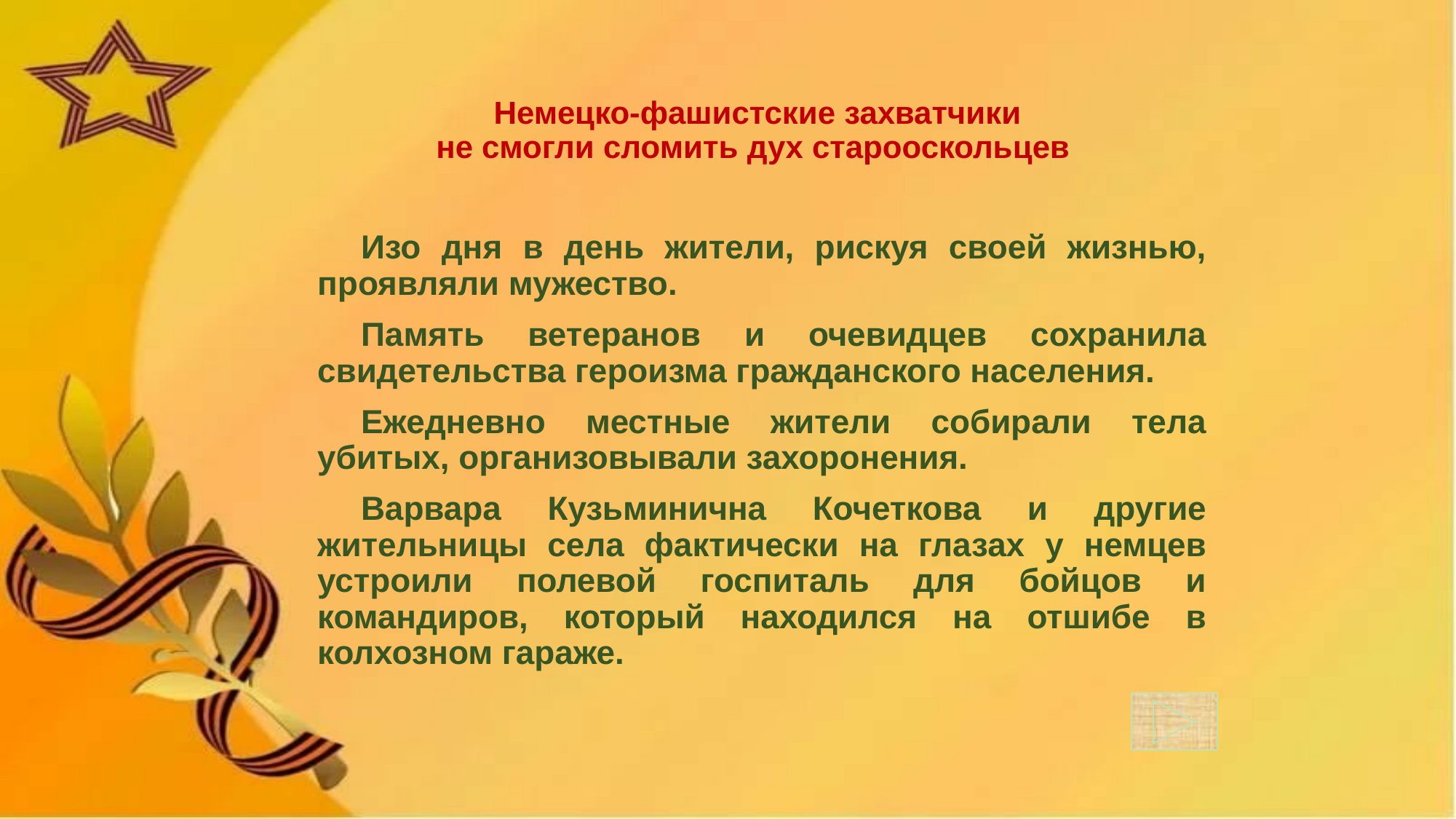

#
Немецко-фашистские захватчики
не смогли сломить дух старооскольцев

Изо дня в день жители, рискуя своей жизнью, проявляли мужество.
Память ветеранов и очевидцев сохранила свидетельства героизма гражданского населения.
Ежедневно местные жители собирали тела убитых, организовывали захоронения.
Варвара Кузьминична Кочеткова и другие жительницы села фактически на глазах у немцев устроили полевой госпиталь для бойцов и командиров, который находился на отшибе в колхозном гараже.